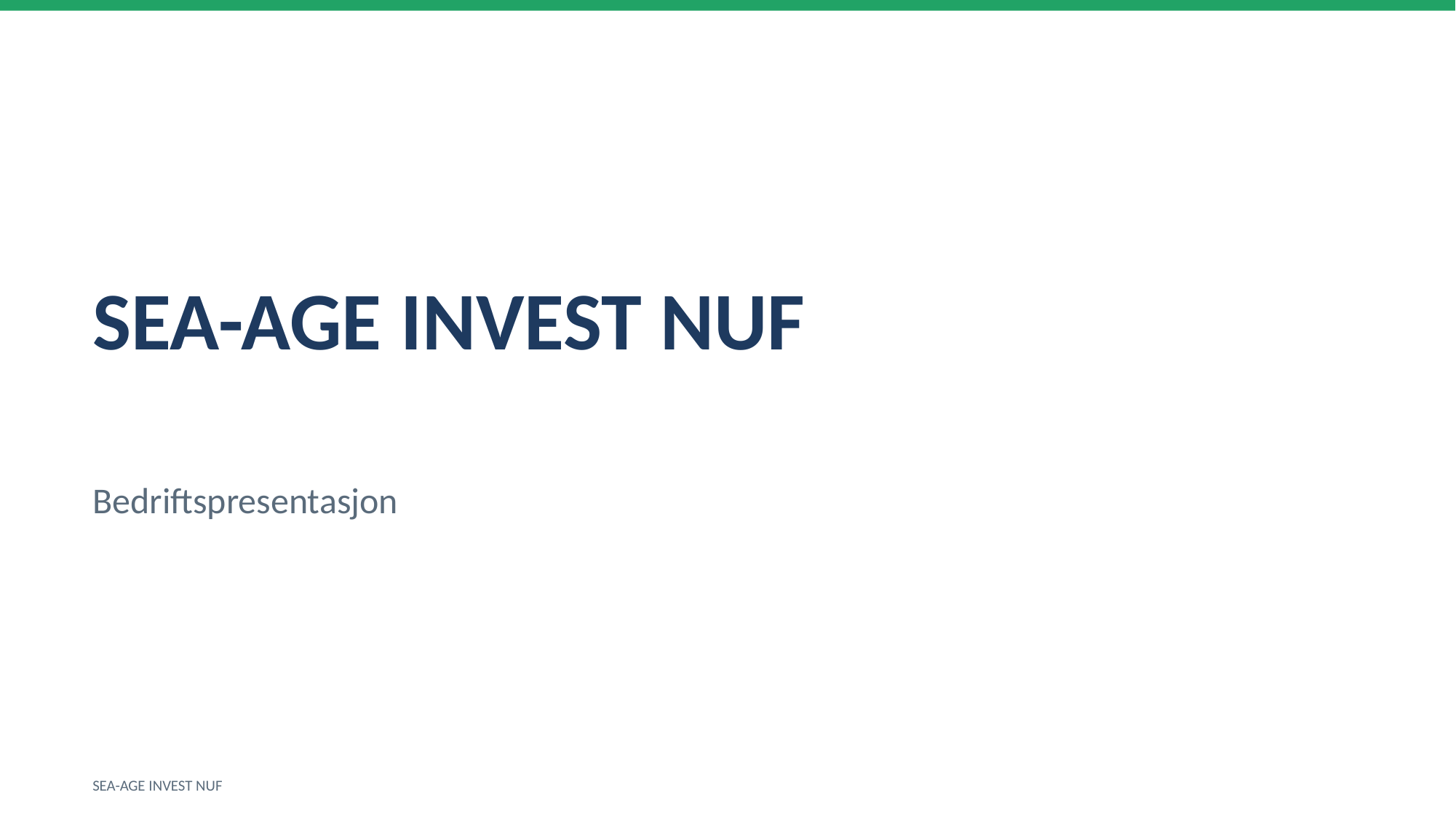

SEA-AGE INVEST NUF
Bedriftspresentasjon
SEA-AGE INVEST NUF